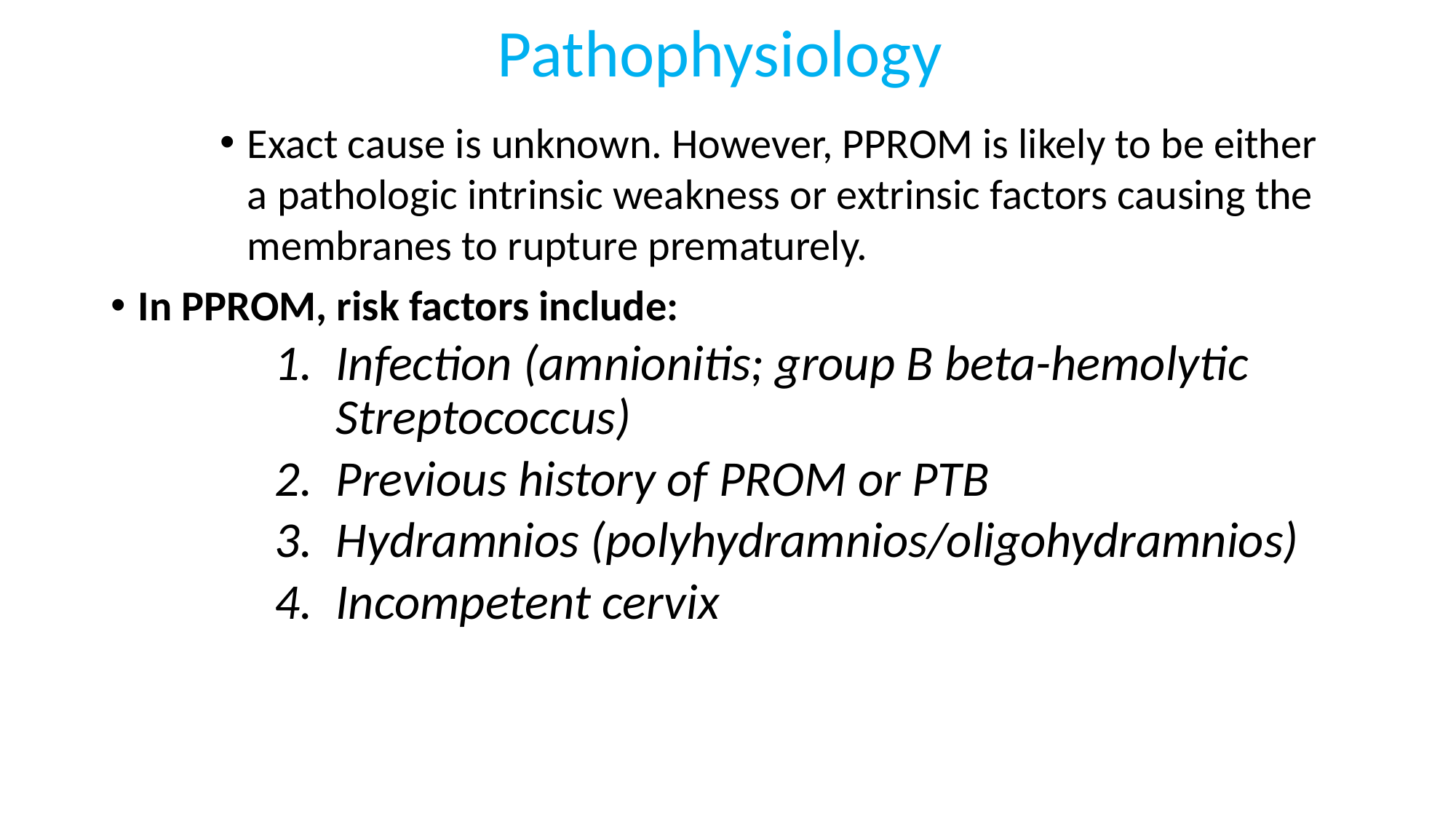

# Pathophysiology
Exact cause is unknown. However, PPROM is likely to be either a pathologic intrinsic weakness or extrinsic factors causing the membranes to rupture prematurely.
In PPROM, risk factors include:
Infection (amnionitis; group B beta-hemolytic Streptococcus)
Previous history of PROM or PTB
Hydramnios (polyhydramnios/oligohydramnios)
Incompetent cervix

190